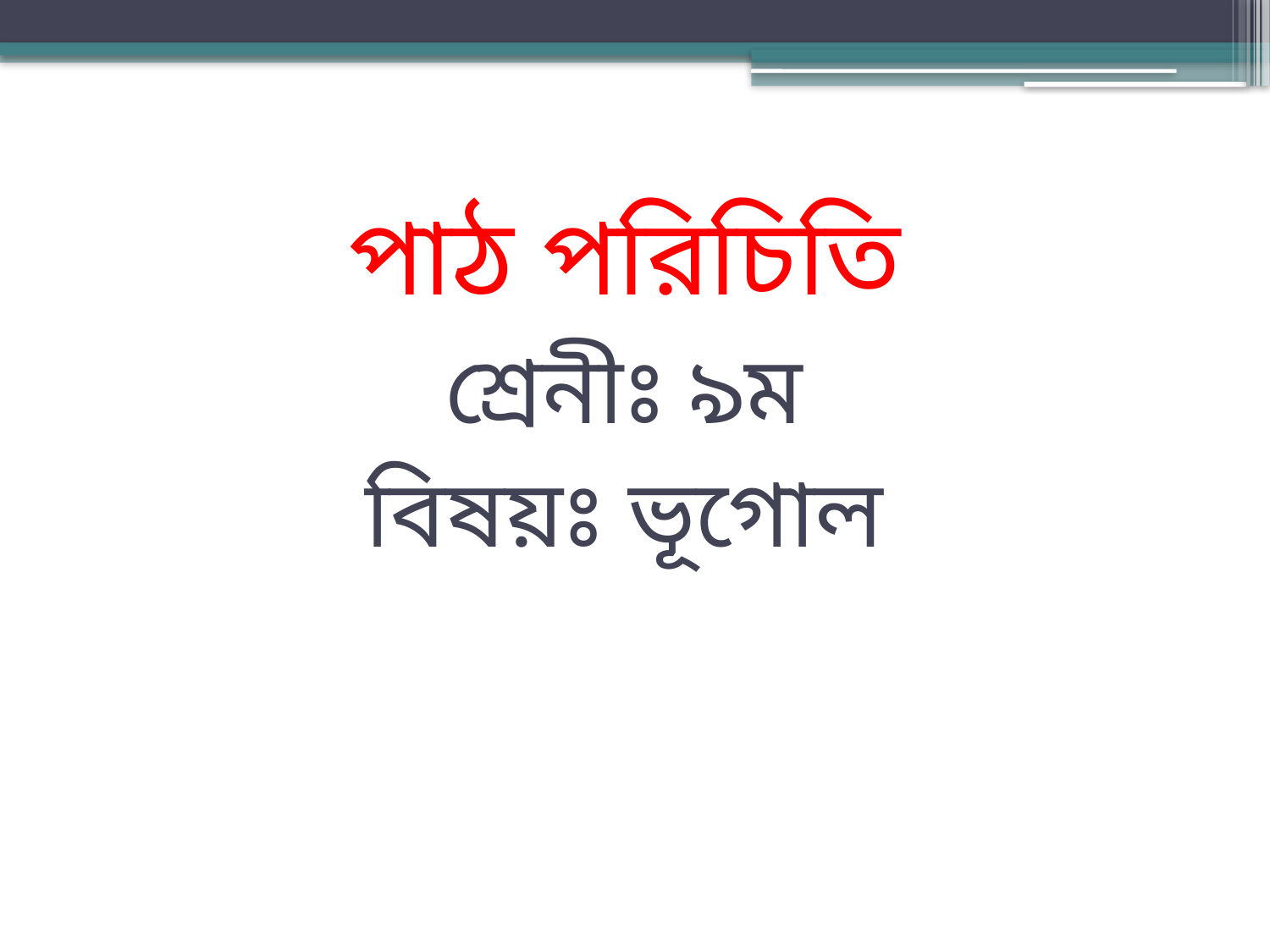

# পাঠ পরিচিতি শ্রেনীঃ ৯ম বিষয়ঃ ভূগোল